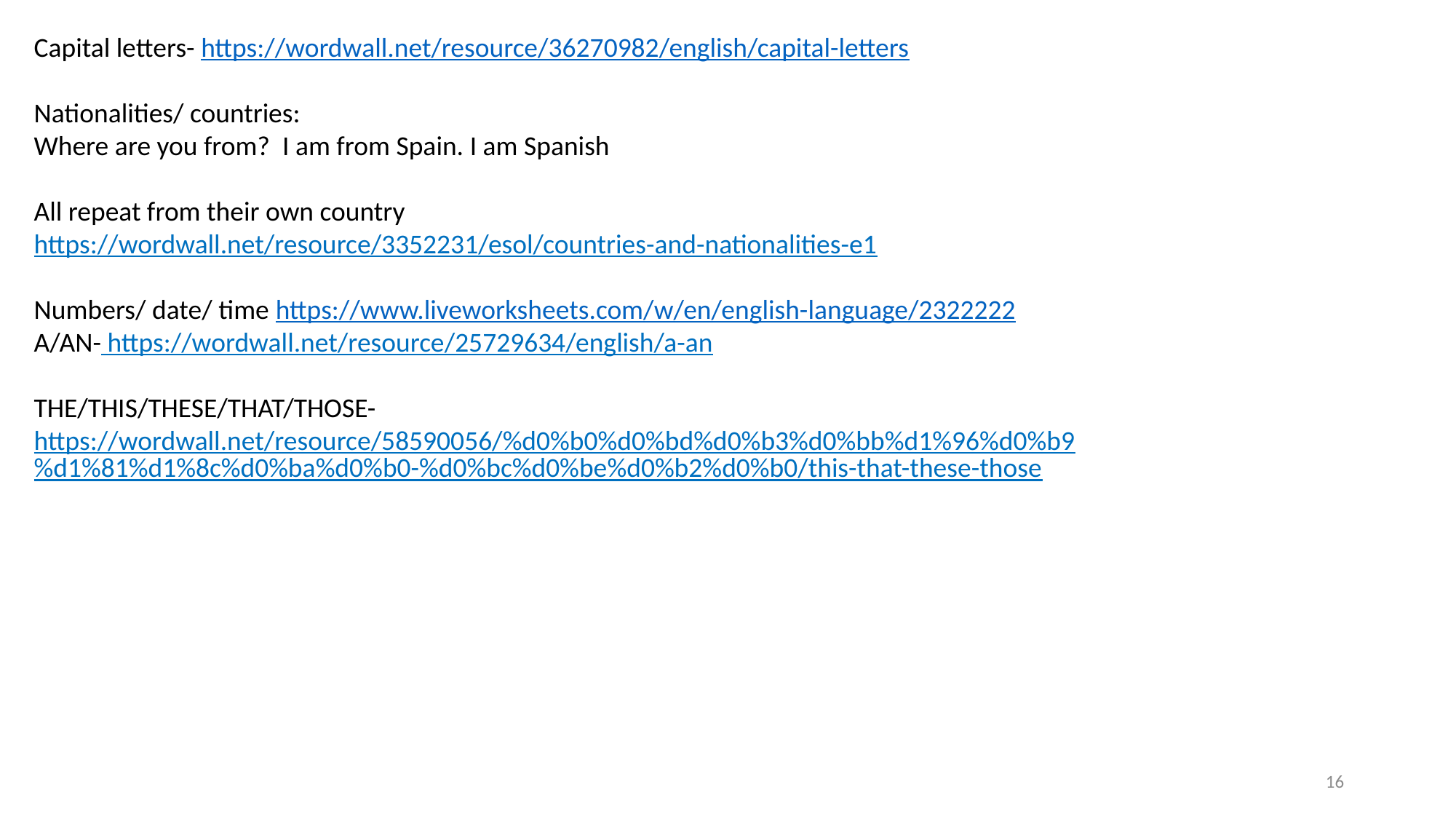

Capital letters- https://wordwall.net/resource/36270982/english/capital-letters

Nationalities/ countries:
Where are you from?  I am from Spain. I am Spanish

All repeat from their own country
https://wordwall.net/resource/3352231/esol/countries-and-nationalities-e1

Numbers/ date/ time https://www.liveworksheets.com/w/en/english-language/2322222
A/AN- https://wordwall.net/resource/25729634/english/a-an

THE/THIS/THESE/THAT/THOSE- https://wordwall.net/resource/58590056/%d0%b0%d0%bd%d0%b3%d0%bb%d1%96%d0%b9%d1%81%d1%8c%d0%ba%d0%b0-%d0%bc%d0%be%d0%b2%d0%b0/this-that-these-those

16